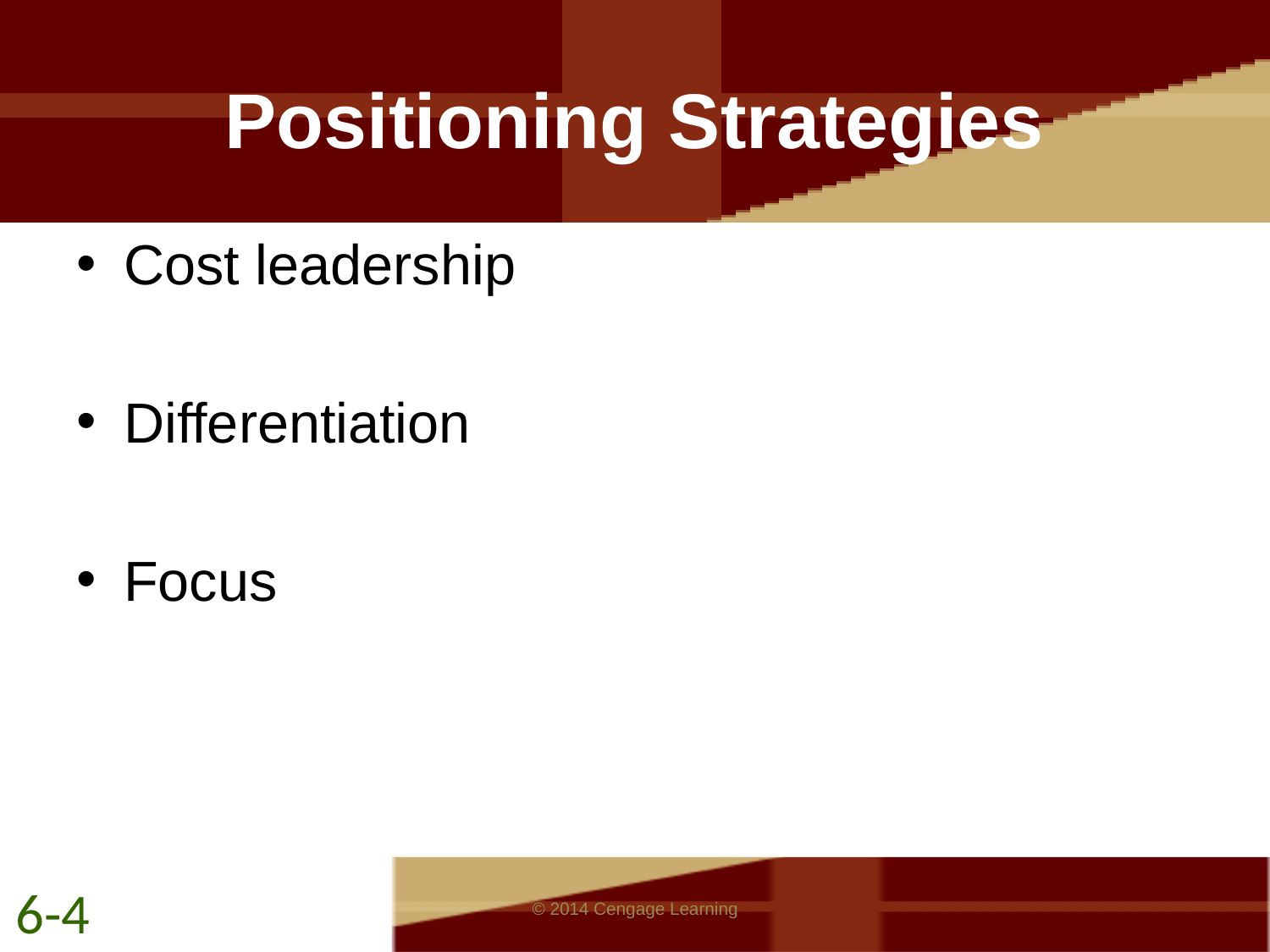

# Positioning Strategies
Cost leadership

Differentiation

Focus
6-4
© 2014 Cengage Learning